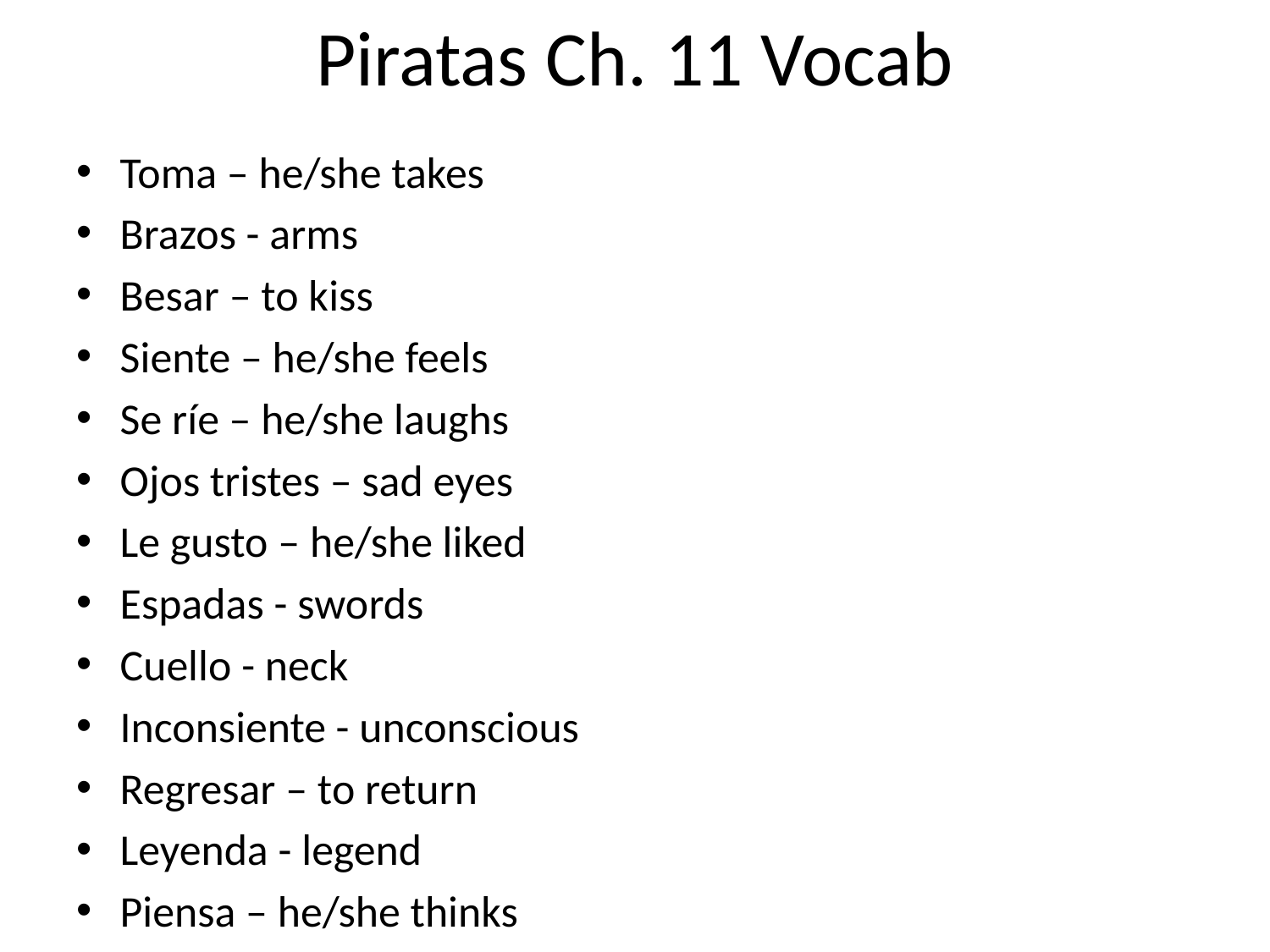

# Piratas Ch. 11 Vocab
Toma – he/she takes
Brazos - arms
Besar – to kiss
Siente – he/she feels
Se ríe – he/she laughs
Ojos tristes – sad eyes
Le gusto – he/she liked
Espadas - swords
Cuello - neck
Inconsiente - unconscious
Regresar – to return
Leyenda - legend
Piensa – he/she thinks